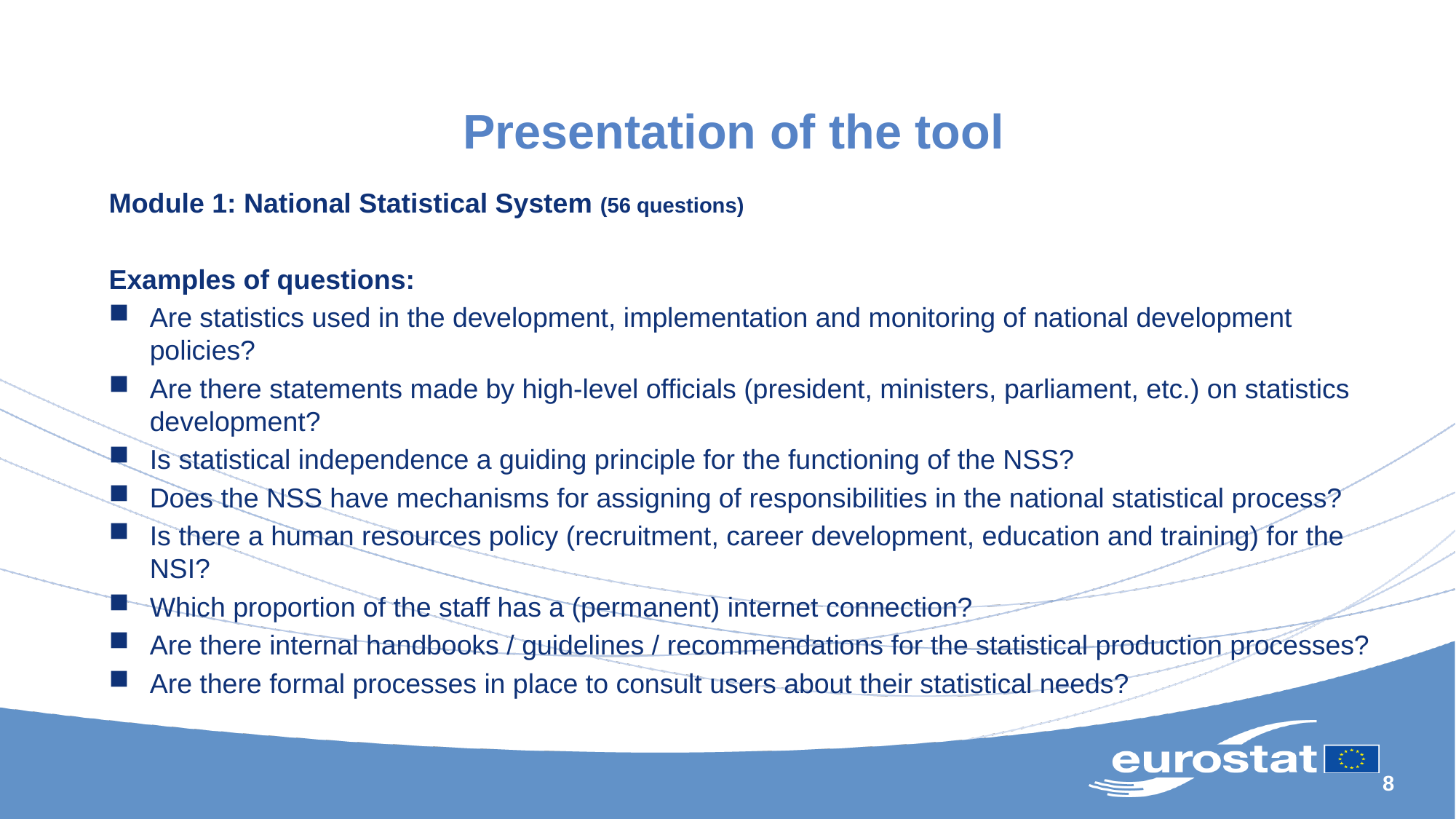

# Presentation of the tool
Module 1: National Statistical System (56 questions)

Examples of questions:
Are statistics used in the development, implementation and monitoring of national development policies?
Are there statements made by high-level officials (president, ministers, parliament, etc.) on statistics development?
Is statistical independence a guiding principle for the functioning of the NSS?
Does the NSS have mechanisms for assigning of responsibilities in the national statistical process?
Is there a human resources policy (recruitment, career development, education and training) for the NSI?
Which proportion of the staff has a (permanent) internet connection?
Are there internal handbooks / guidelines / recommendations for the statistical production processes?
Are there formal processes in place to consult users about their statistical needs?

8